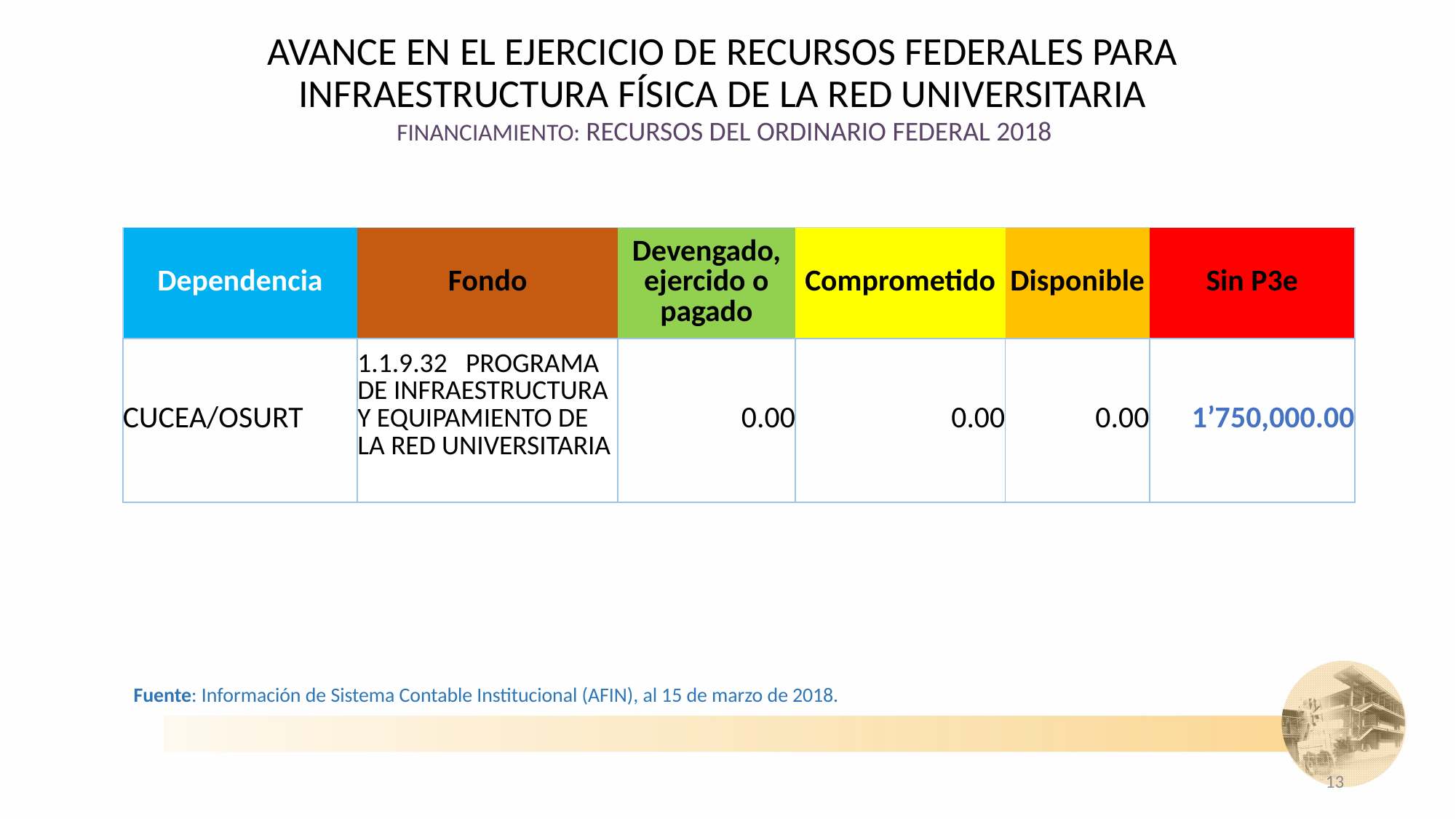

# Avance en el Ejercicio de Recursos Federales para Infraestructura Física de la Red Universitaria Financiamiento: Recursos del Ordinario Federal 2018
| Dependencia | Fondo | Devengado, ejercido o pagado | Comprometido | Disponible | Sin P3e |
| --- | --- | --- | --- | --- | --- |
| CUCEA/OSURT | 1.1.9.32 PROGRAMA DE INFRAESTRUCTURA Y EQUIPAMIENTO DE LA RED UNIVERSITARIA | 0.00 | 0.00 | 0.00 | 1’750,000.00 |
Fuente: Información de Sistema Contable Institucional (AFIN), al 15 de marzo de 2018.
13